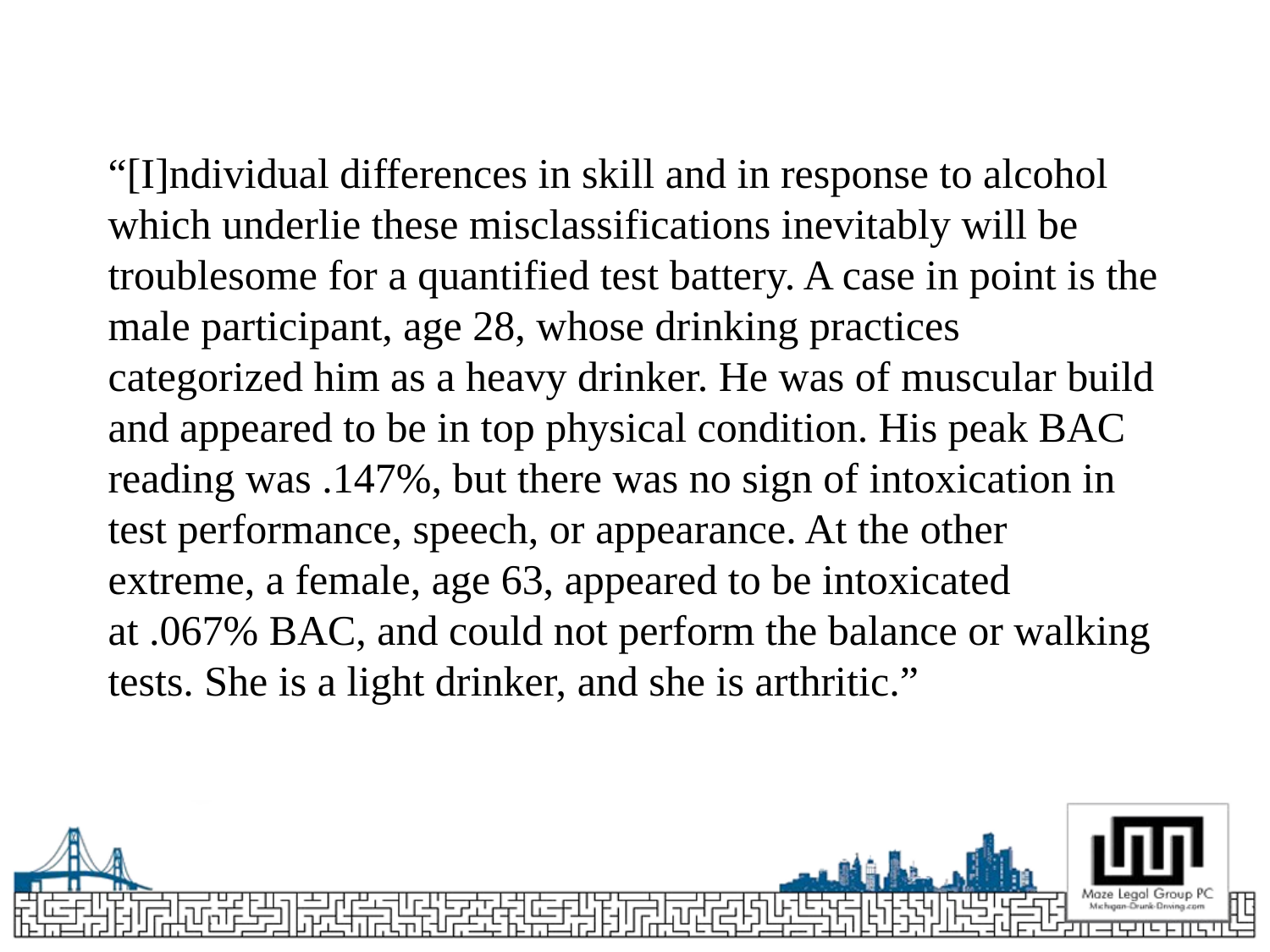

# “[I]ndividual differences in skill and in response to alcohol which underlie these misclassifications inevitably will be troublesome for a quantified test battery. A case in point is the male participant, age 28, whose drinking practices categorized him as a heavy drinker. He was of muscular build and appeared to be in top physical condition. His peak BAC reading was .147%, but there was no sign of intoxication in test performance, speech, or appearance. At the other extreme, a female, age 63, appeared to be intoxicated at .067% BAC, and could not perform the balance or walking tests. She is a light drinker, and she is arthritic.”